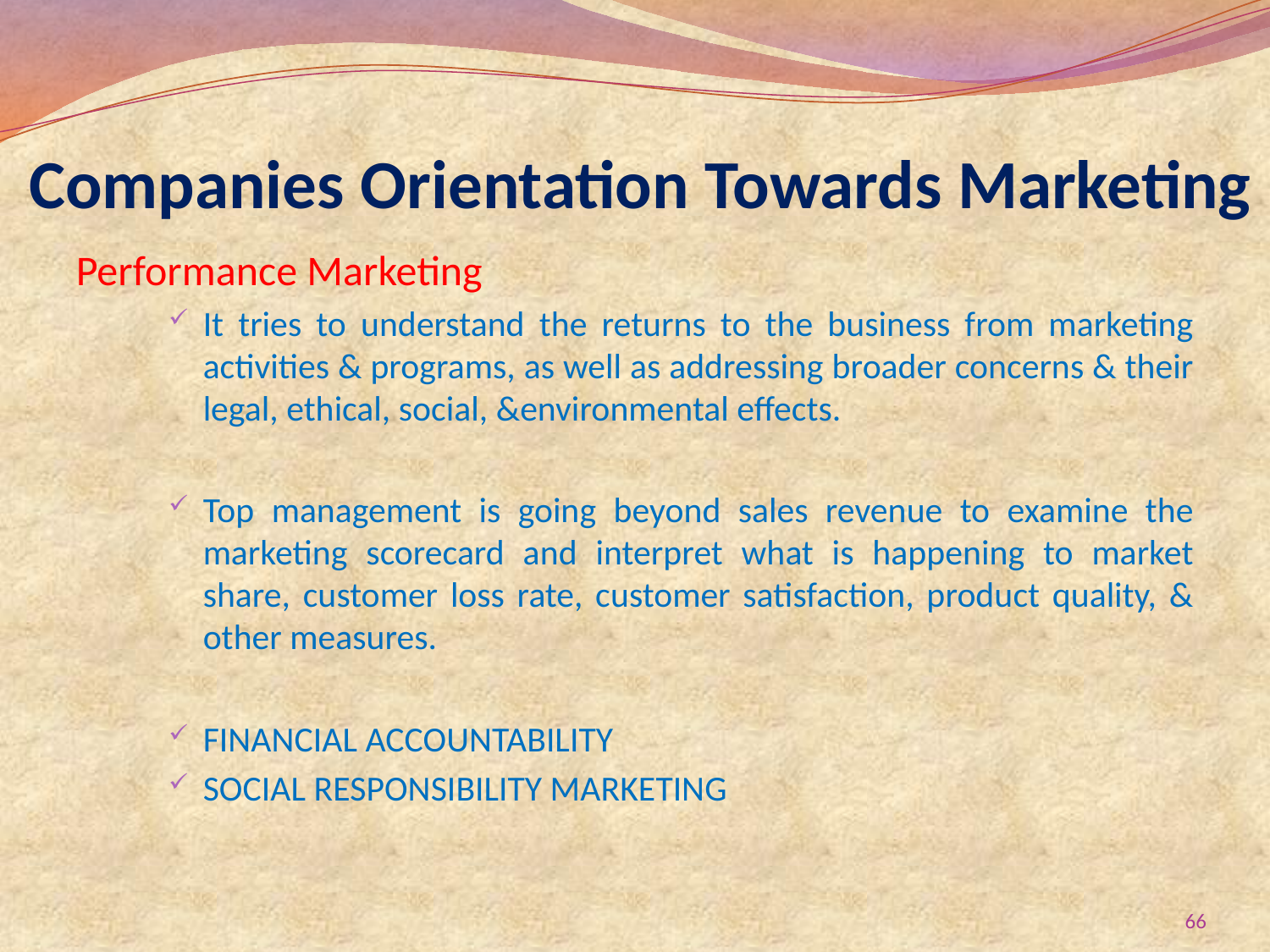

# Companies Orientation Towards Marketing
Performance Marketing
It tries to understand the returns to the business from marketing activities & programs, as well as addressing broader concerns & their legal, ethical, social, &environmental effects.

Top management is going beyond sales revenue to examine the marketing scorecard and interpret what is happening to market share, customer loss rate, customer satisfaction, product quality, & other measures.

FINANCIAL ACCOUNTABILITY
SOCIAL RESPONSIBILITY MARKETING

66